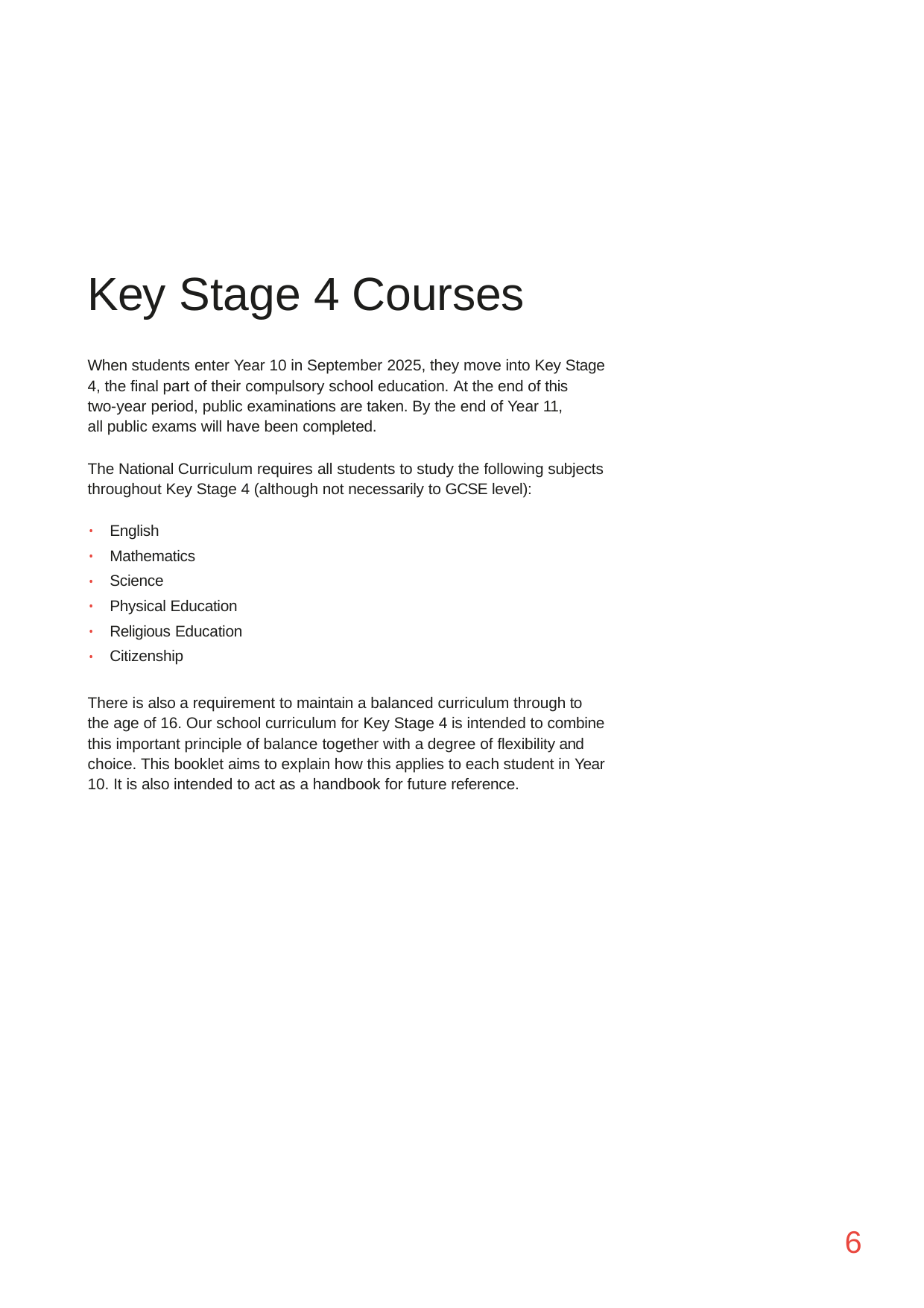

# Key Stage 4 Courses
When students enter Year 10 in September 2025, they move into Key Stage 4, the final part of their compulsory school education. At the end of this
two-year period, public examinations are taken. By the end of Year 11, all public exams will have been completed.

The National Curriculum requires all students to study the following subjects throughout Key Stage 4 (although not necessarily to GCSE level):

English
Mathematics
Science
Physical Education
Religious Education
Citizenship

There is also a requirement to maintain a balanced curriculum through to the age of 16. Our school curriculum for Key Stage 4 is intended to combine this important principle of balance together with a degree of flexibility and choice. This booklet aims to explain how this applies to each student in Year
10. It is also intended to act as a handbook for future reference.
6